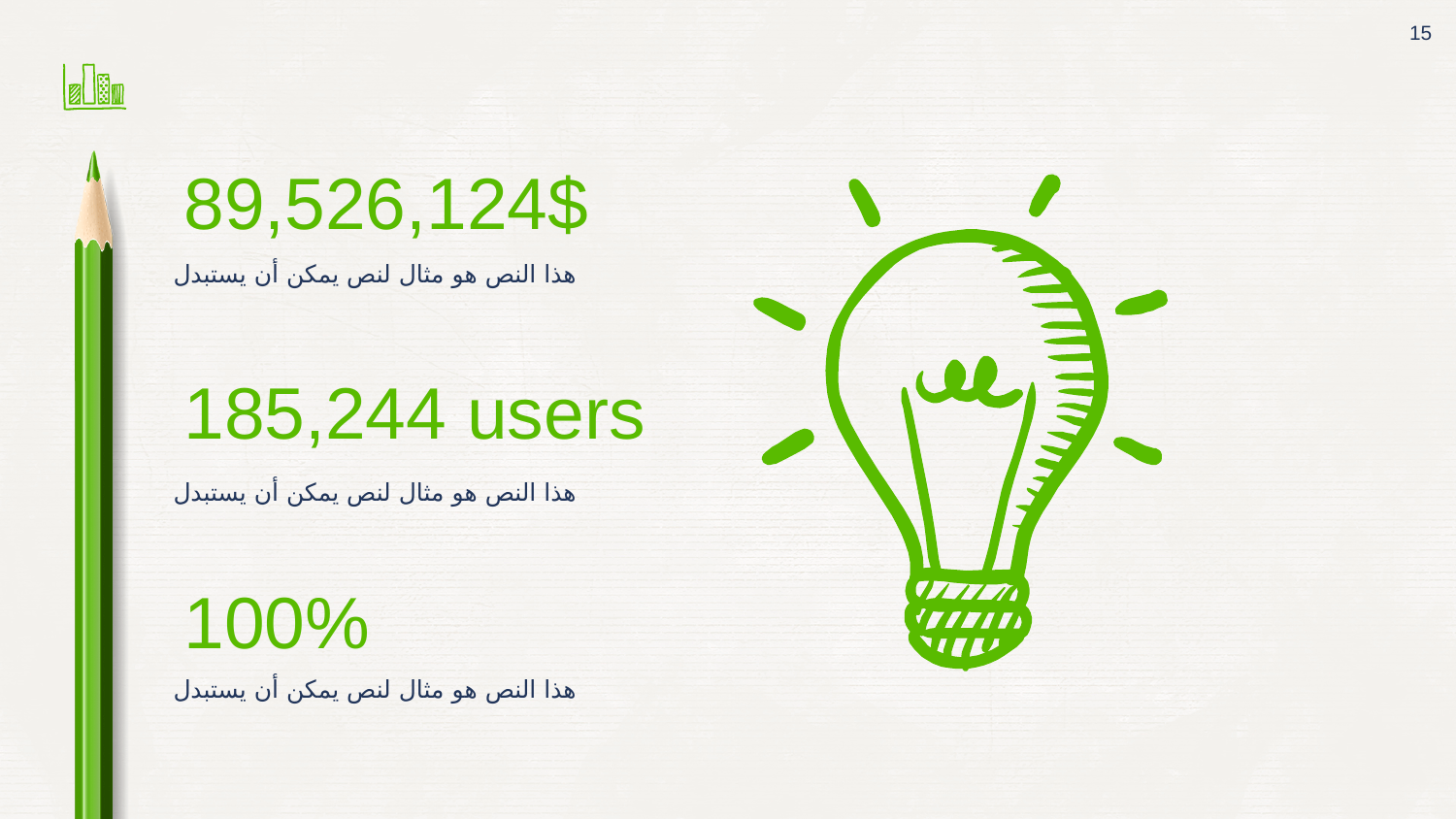

15

89,526,124$

هذا النص هو مثال لنص يمكن أن يستبدل
185,244 users
هذا النص هو مثال لنص يمكن أن يستبدل
100%
هذا النص هو مثال لنص يمكن أن يستبدل